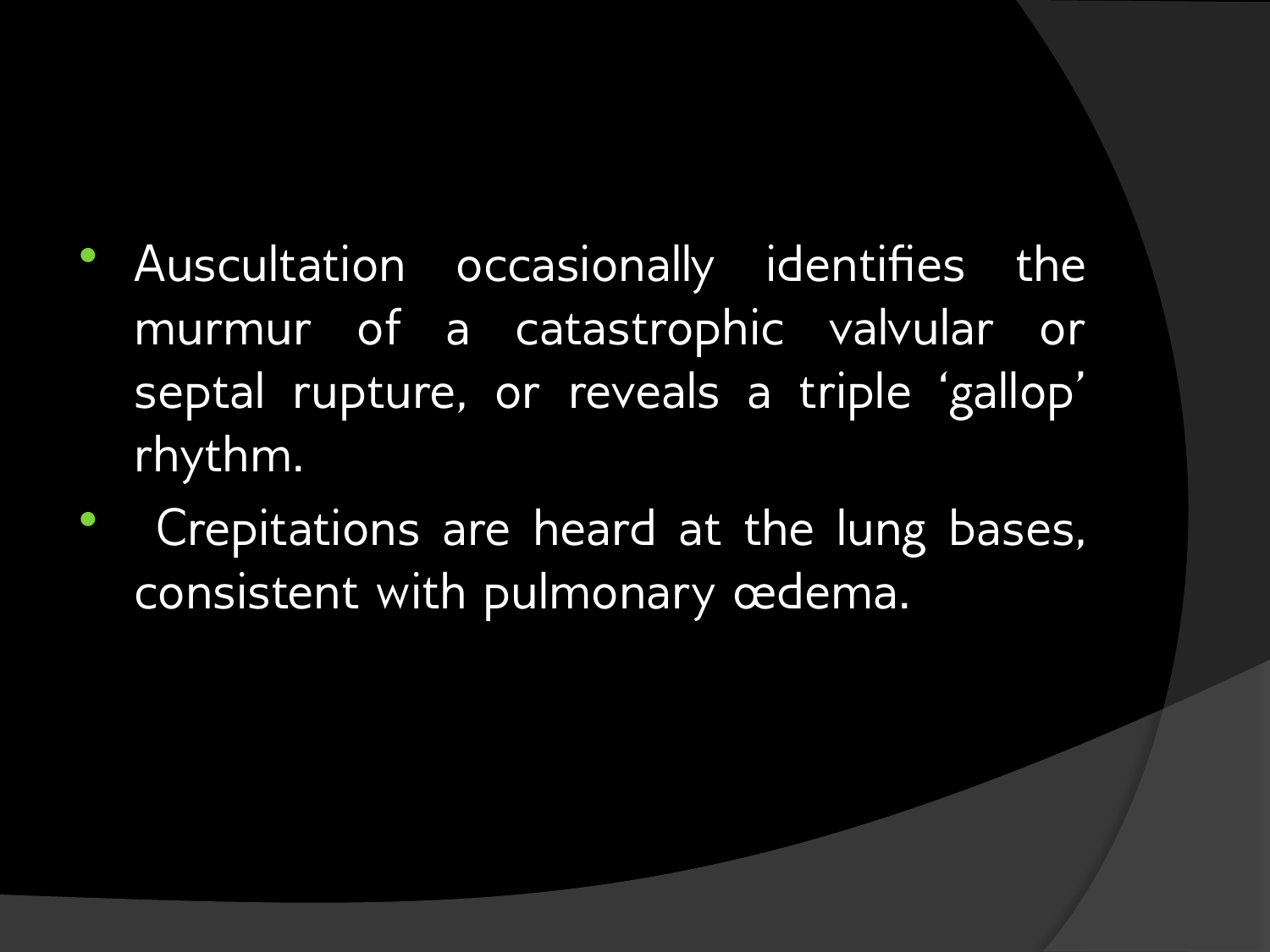

#
Auscultation occasionally identifies the murmur of a catastrophic valvular or septal rupture, or reveals a triple ‘gallop’ rhythm.
 Crepitations are heard at the lung bases, consistent with pulmonary oedema.